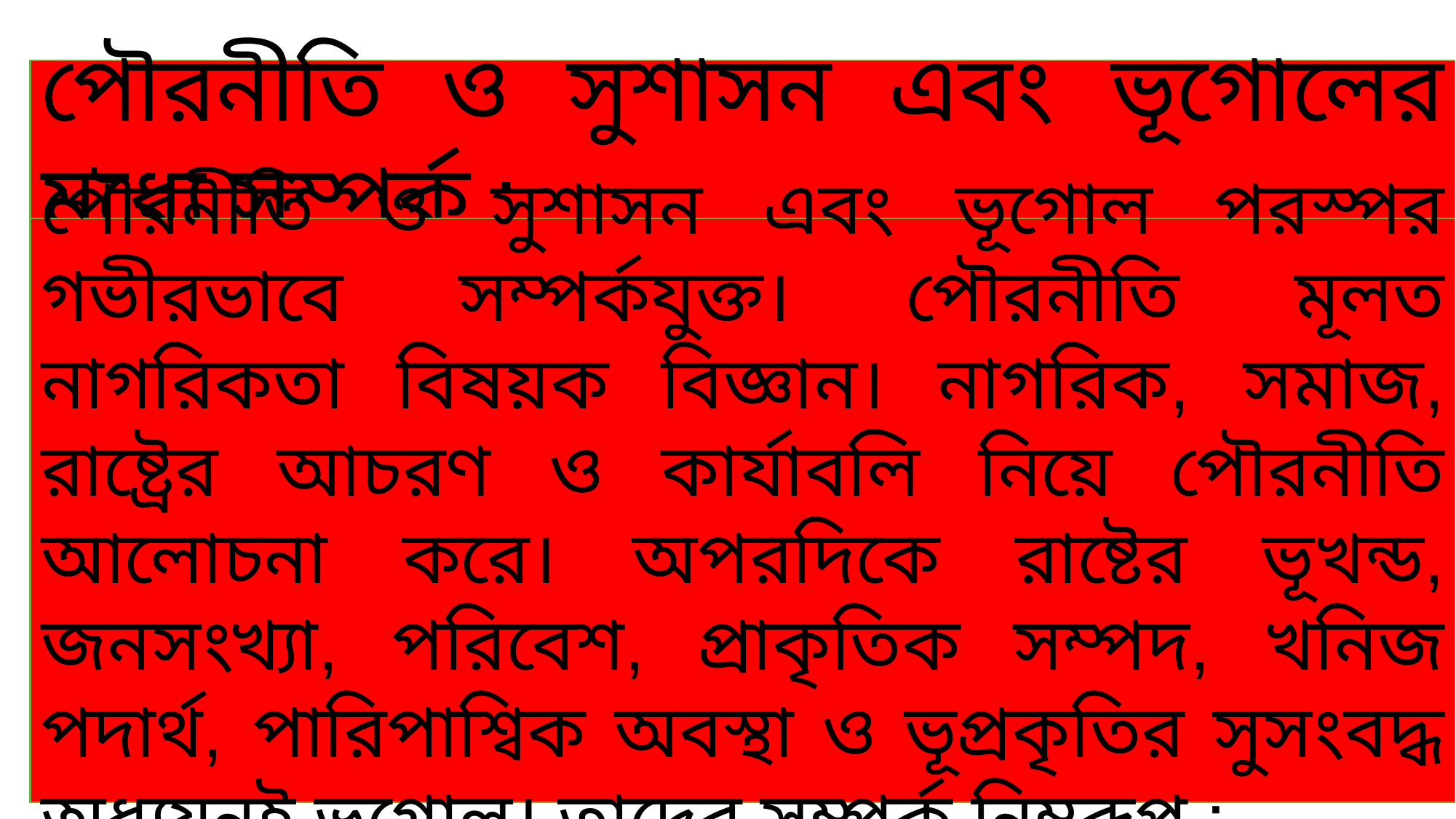

পৌরনীতি ও সুশাসন এবং ভূগোলের মধ্যে সম্পর্ক :
পৌরনীতি ও সুশাসন এবং ভূগোল পরস্পর গভীরভাবে সম্পর্কযুক্ত। পৌরনীতি মূলত নাগরিকতা বিষয়ক বিজ্ঞান। নাগরিক, সমাজ, রাষ্ট্রের আচরণ ও কার্যাবলি নিয়ে পৌরনীতি আলোচনা করে। অপরদিকে রাষ্টের ভূখন্ড, জনসংখ্যা, পরিবেশ, প্রাকৃতিক সম্পদ, খনিজ পদার্থ, পারিপাশ্বিক অবস্থা ও ভূপ্রকৃতির সুসংবদ্ধ অধ্যয়নই ভূগোল। তাদের সম্পর্ক নিম্নরূপ :